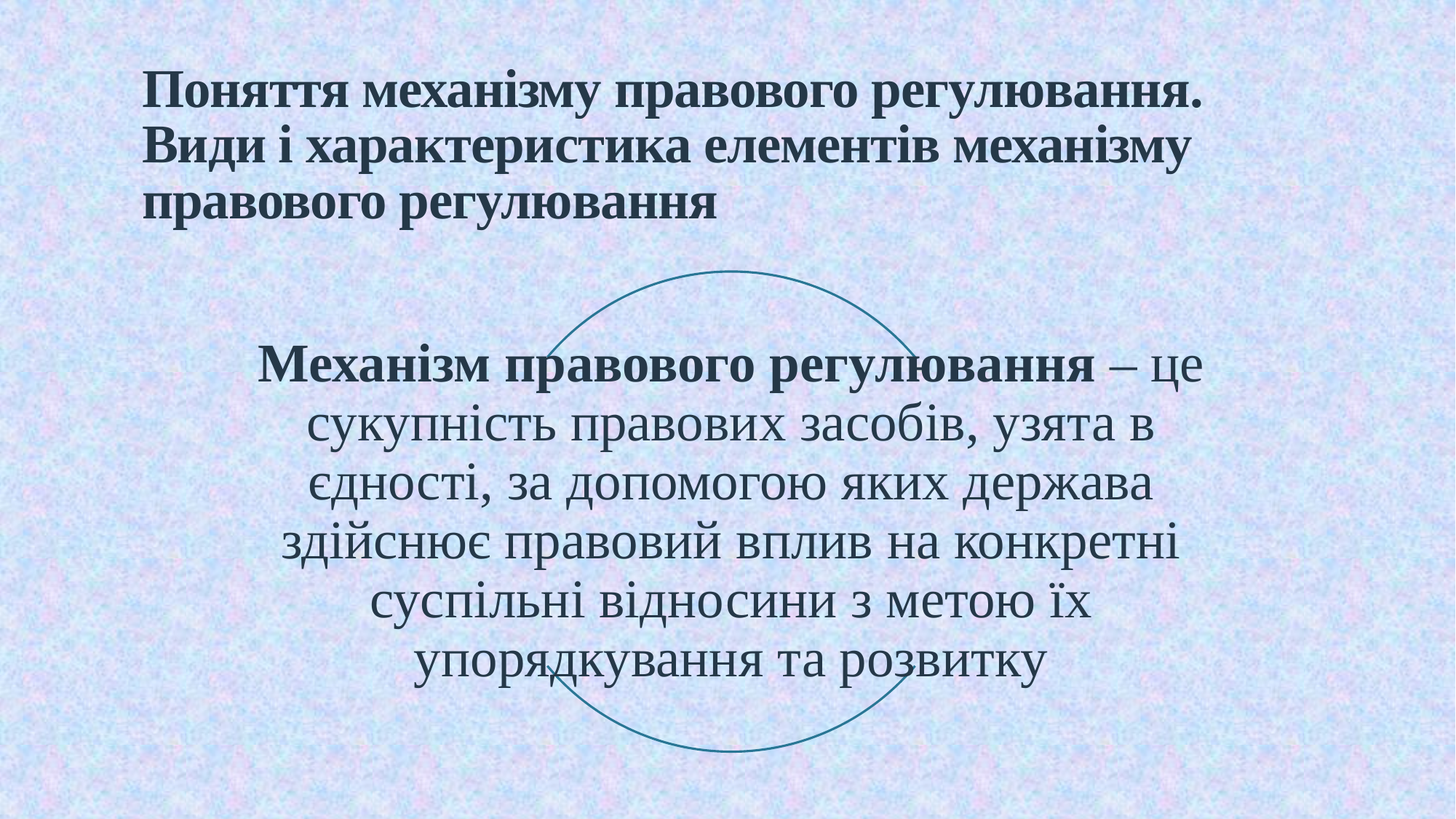

# Поняття механізму правового регулювання. Види і характеристика елементів механізму правового регулювання
Механізм правового регулювання – це сукупність правових засобів, узята в єдності, за допомогою яких держава здійснює правовий вплив на конкретні суспільні відносини з метою їх упорядкування та розвитку